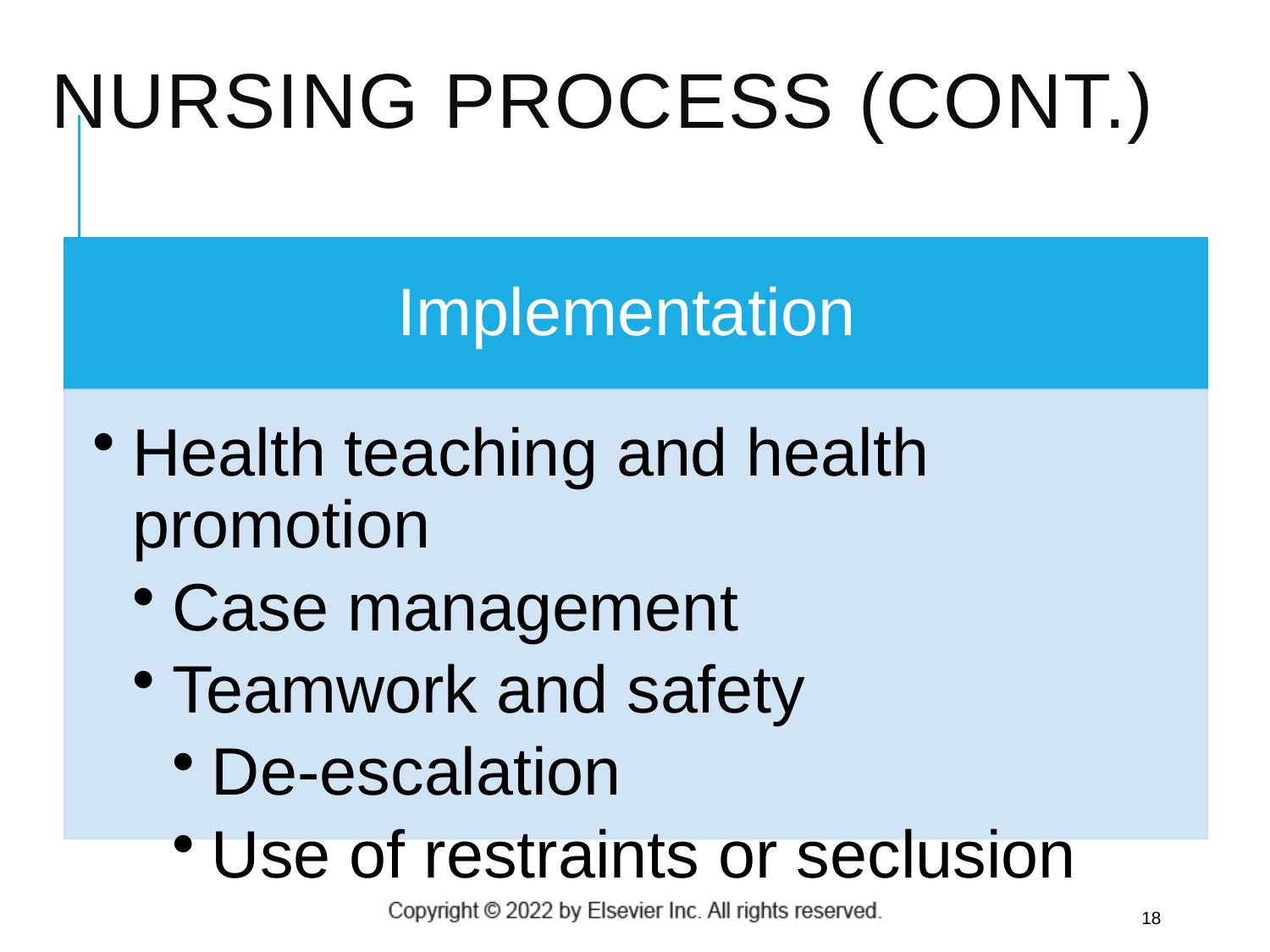

# Nursing Process (Cont.)
Implementation
Health teaching and health promotion
Case management
Teamwork and safety
De-escalation
Use of restraints or seclusion
18